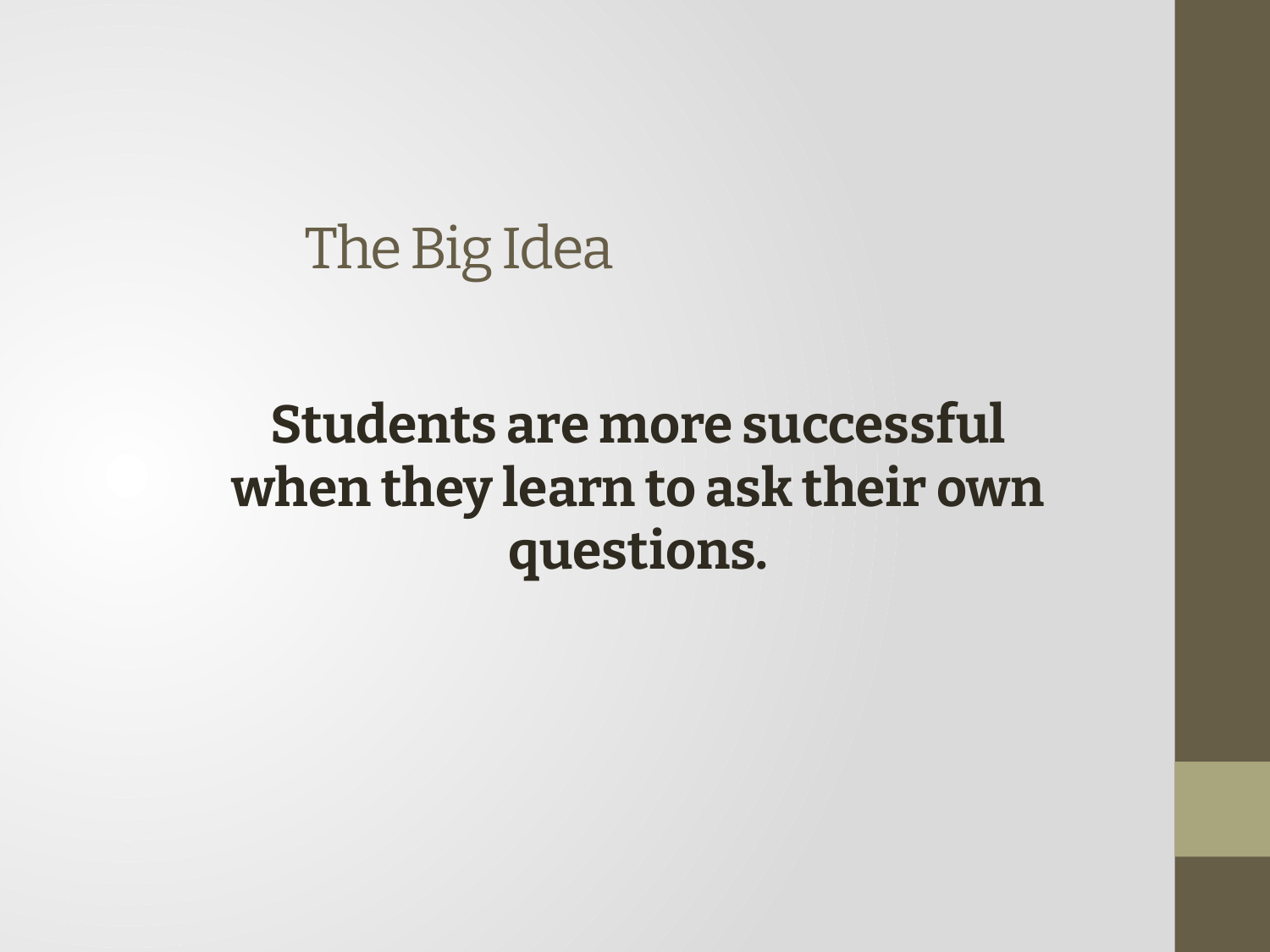

# The Big Idea
Students are more successful when they learn to ask their own questions.